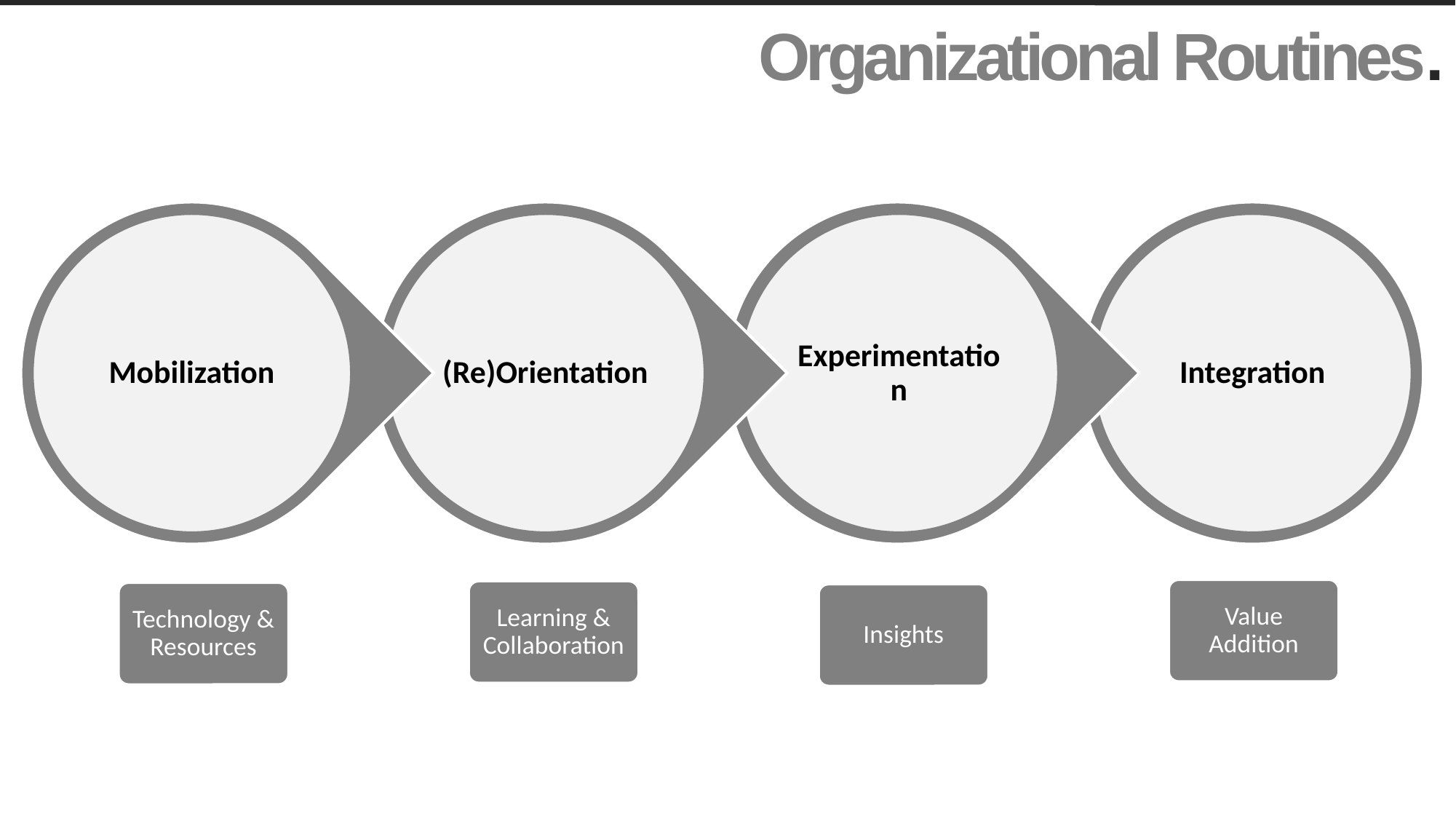

Organizational Routines.
Integration
Experimentation
(Re)Orientation
Mobilization

Value Addition

Learning & Collaboration

Technology & Resources

Insights